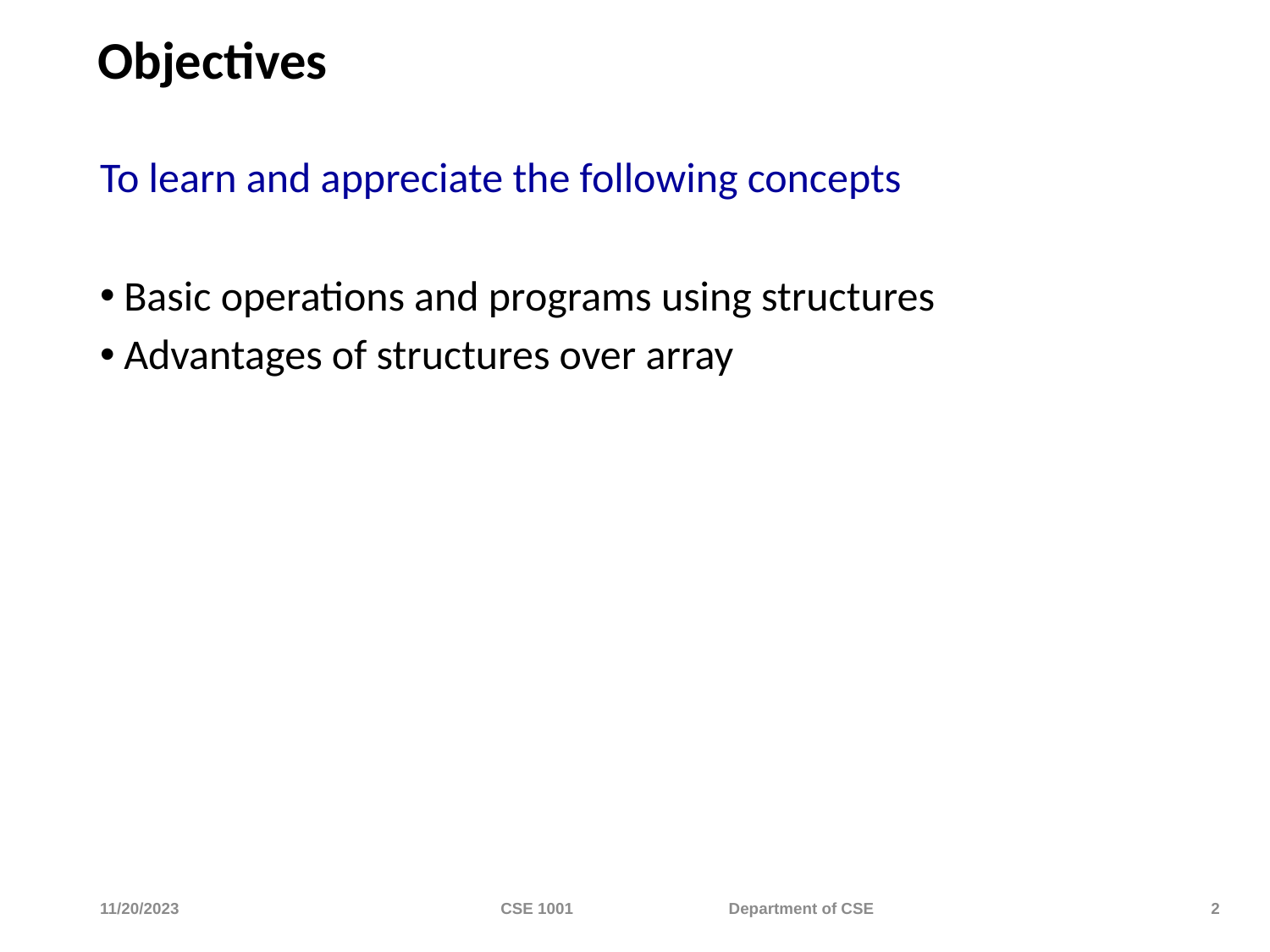

# Objectives
To learn and appreciate the following concepts

Basic operations and programs using structures
Advantages of structures over array

11/20/2023
CSE 1001                                   Department of CSE
2